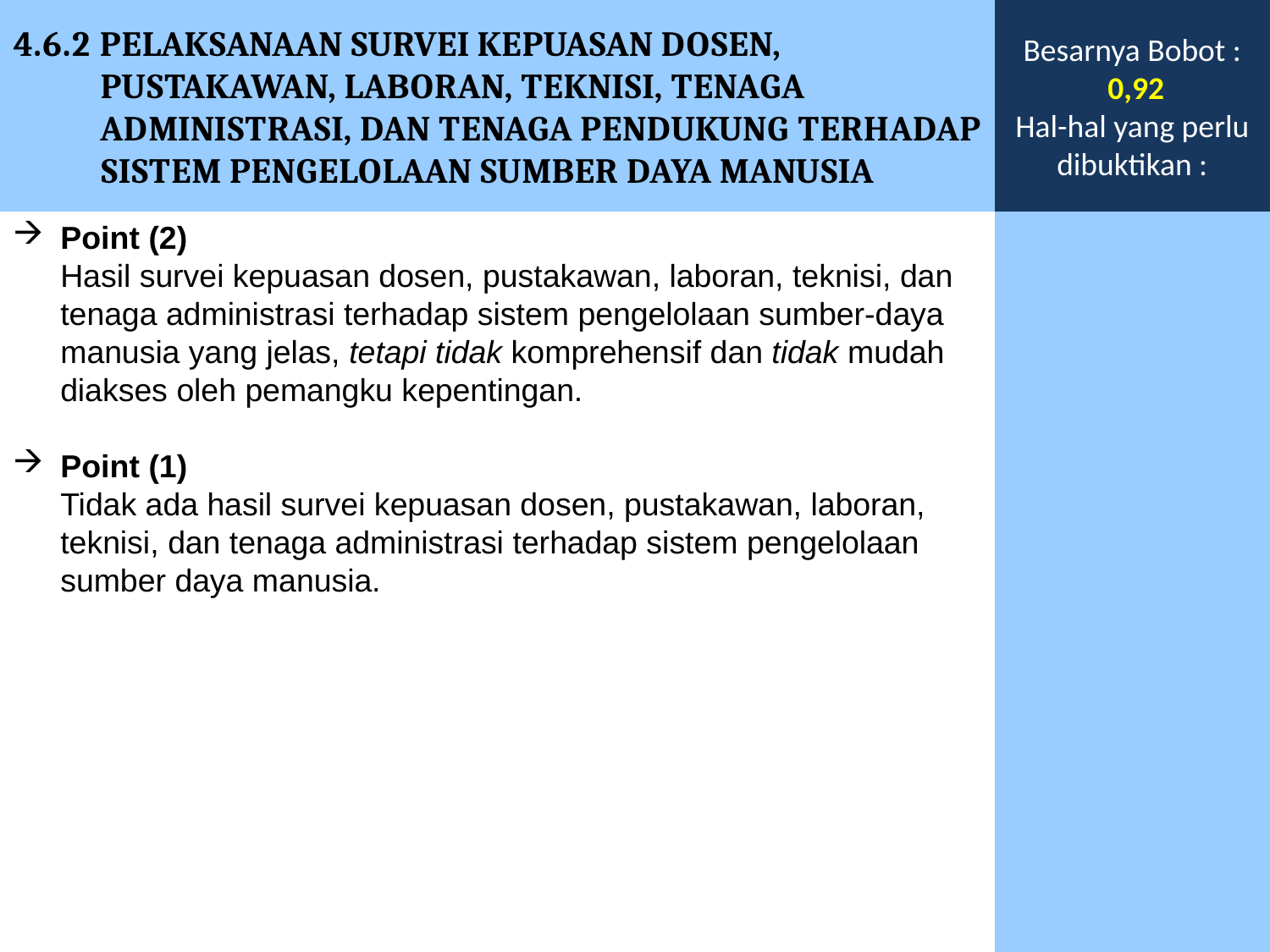

4.6.2 PELAKSANAAN SURVEI KEPUASAN DOSEN, PUSTAKAWAN, LABORAN, TEKNISI, TENAGA ADMINISTRASI, DAN TENAGA PENDUKUNG TERHADAP SISTEM PENGELOLAAN SUMBER DAYA MANUSIA
Besarnya Bobot :
 0,92
Hal-hal yang perlu dibuktikan :
Point (2)
	Hasil survei kepuasan dosen, pustakawan, laboran, teknisi, dan tenaga administrasi terhadap sistem pengelolaan sumber-daya manusia yang jelas, tetapi tidak komprehensif dan tidak mudah diakses oleh pemangku kepentingan.

Point (1)
	Tidak ada hasil survei kepuasan dosen, pustakawan, laboran, teknisi, dan tenaga administrasi terhadap sistem pengelolaan sumber daya manusia.